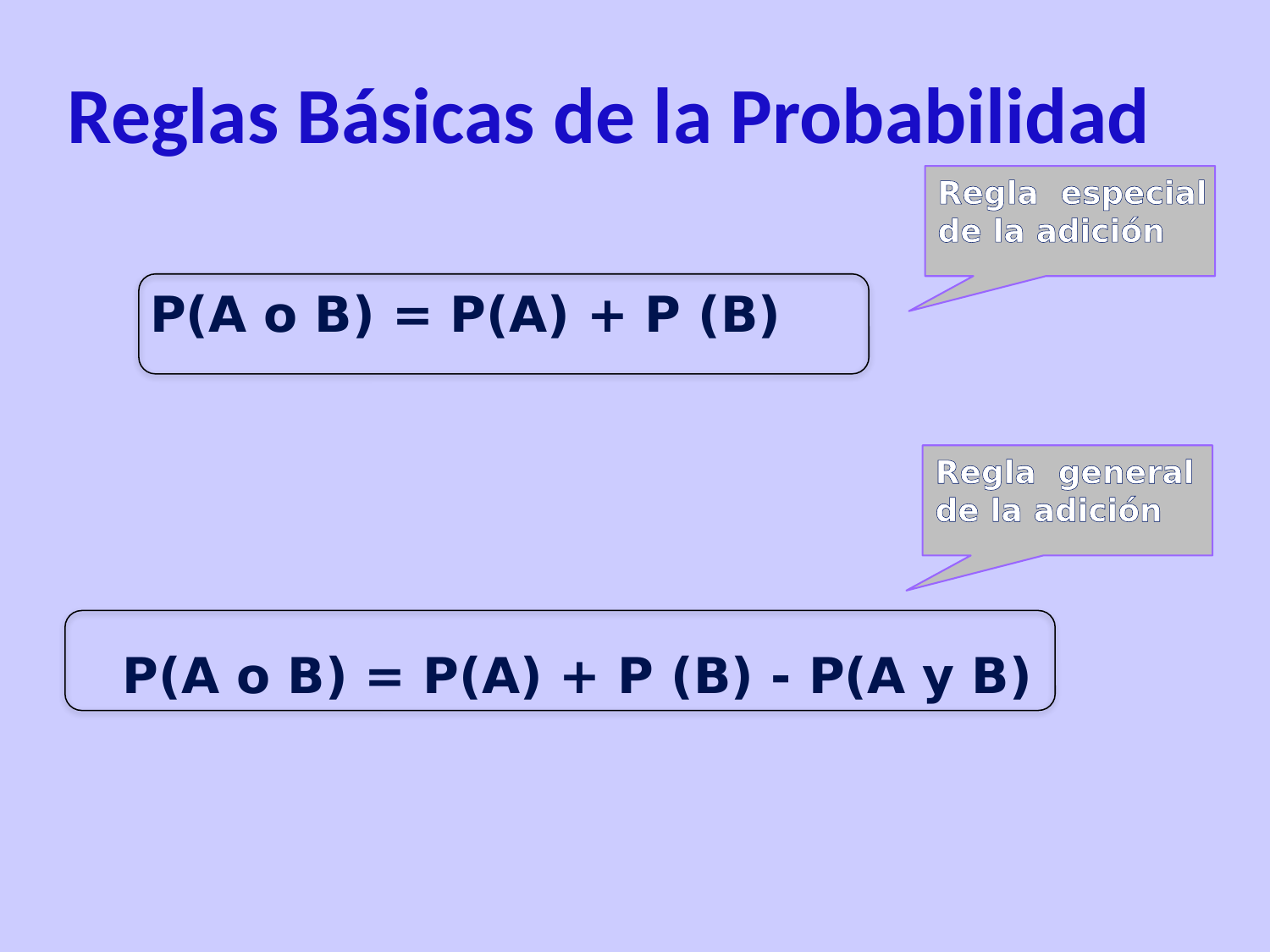

P(A o B) = P(A) + P (B)
# Reglas Básicas de la Probabilidad
Regla  especial
de la adición

Regla  general
de la adición

P(A o B) = P(A) + P (B) - P(A y B)
27